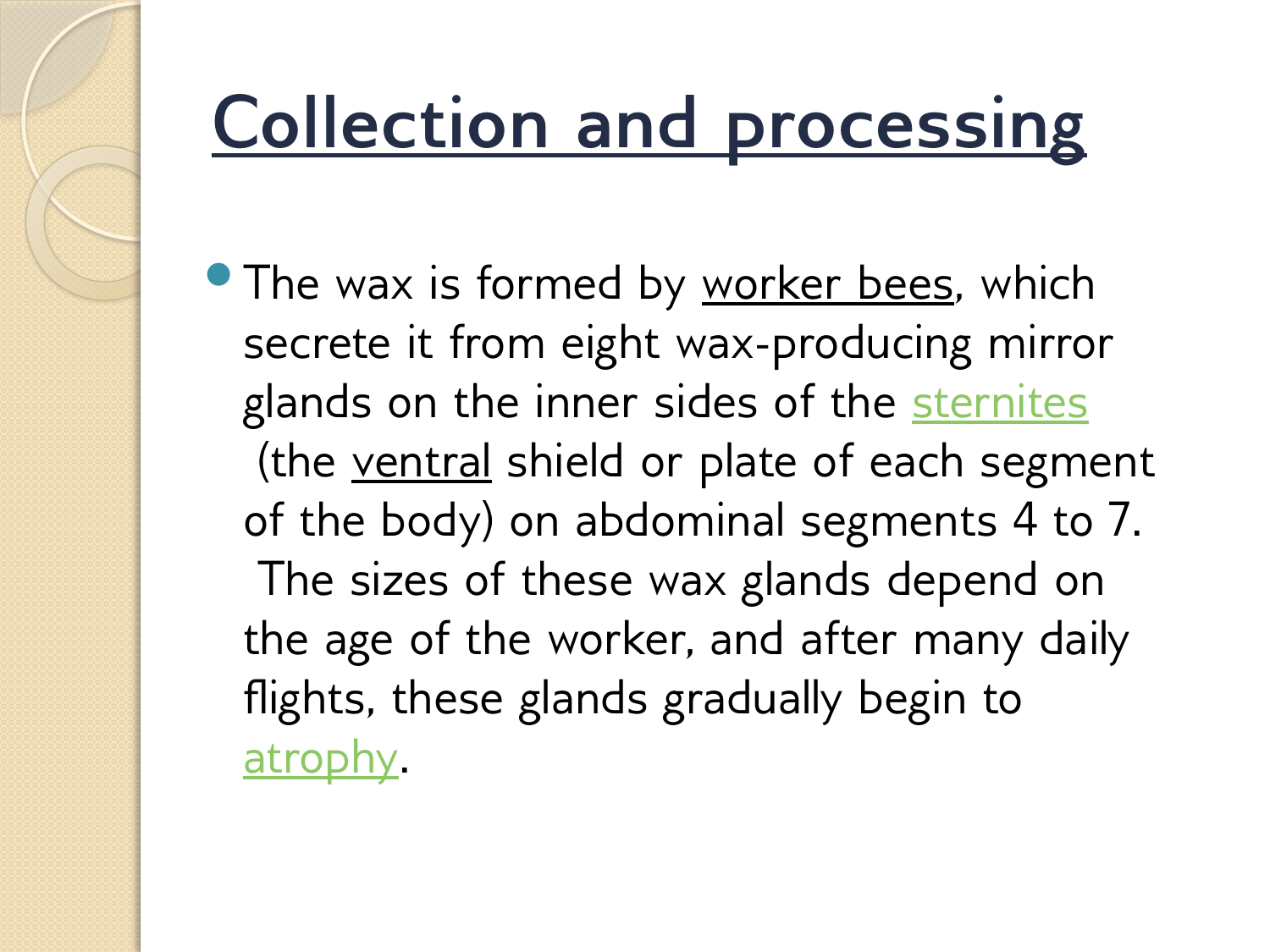

# Collection and processing
The wax is formed by worker bees, which secrete it from eight wax-producing mirror glands on the inner sides of the sternites (the ventral shield or plate of each segment of the body) on abdominal segments 4 to 7.  The sizes of these wax glands depend on the age of the worker, and after many daily flights, these glands gradually begin to atrophy.